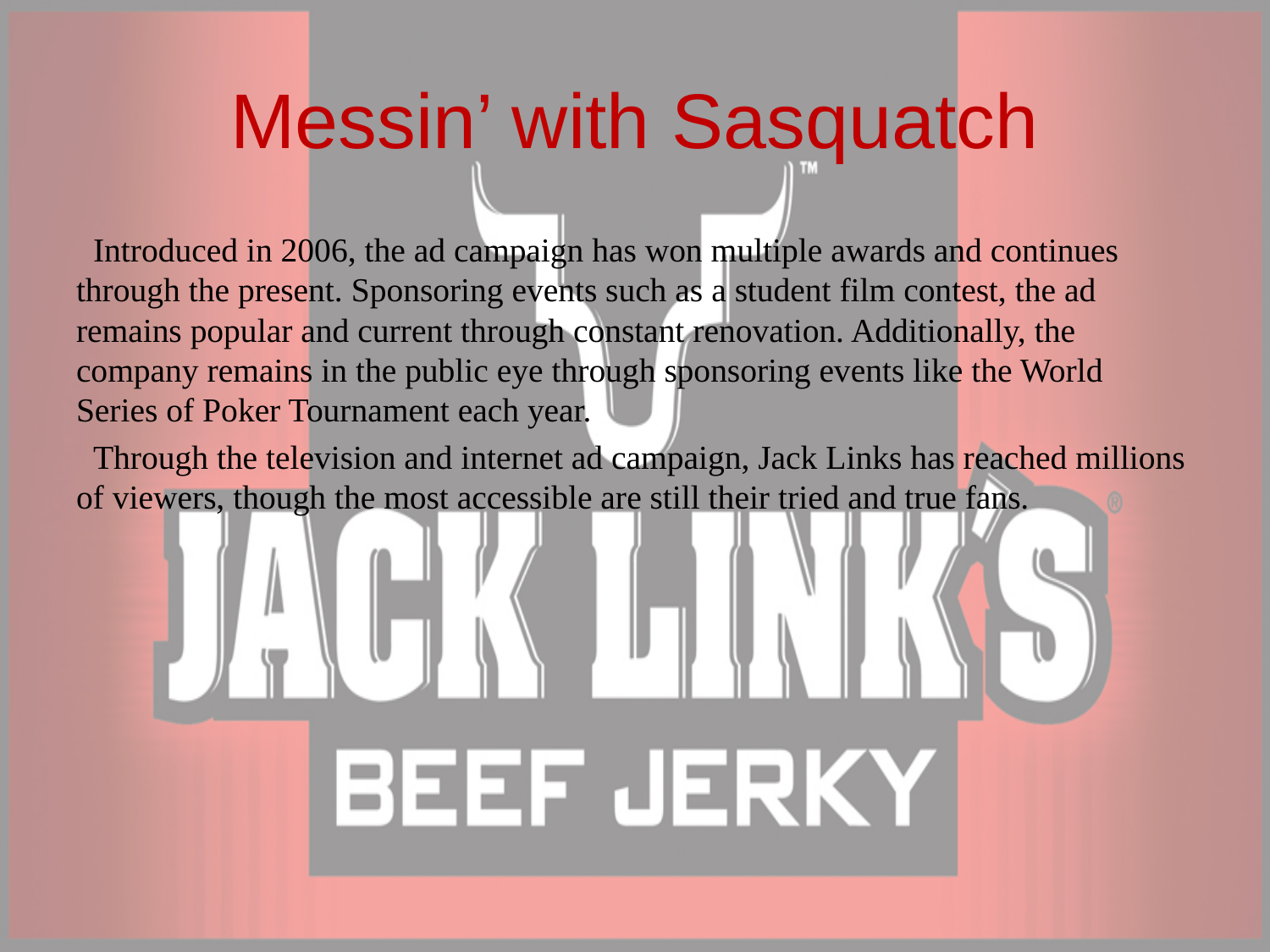

# Messin’ with Sasquatch
  Introduced in 2006, the ad campaign has won multiple awards and continues through the present. Sponsoring events such as a student film contest, the ad remains popular and current through constant renovation. Additionally, the company remains in the public eye through sponsoring events like the World Series of Poker Tournament each year.
  Through the television and internet ad campaign, Jack Links has reached millions of viewers, though the most accessible are still their tried and true fans.